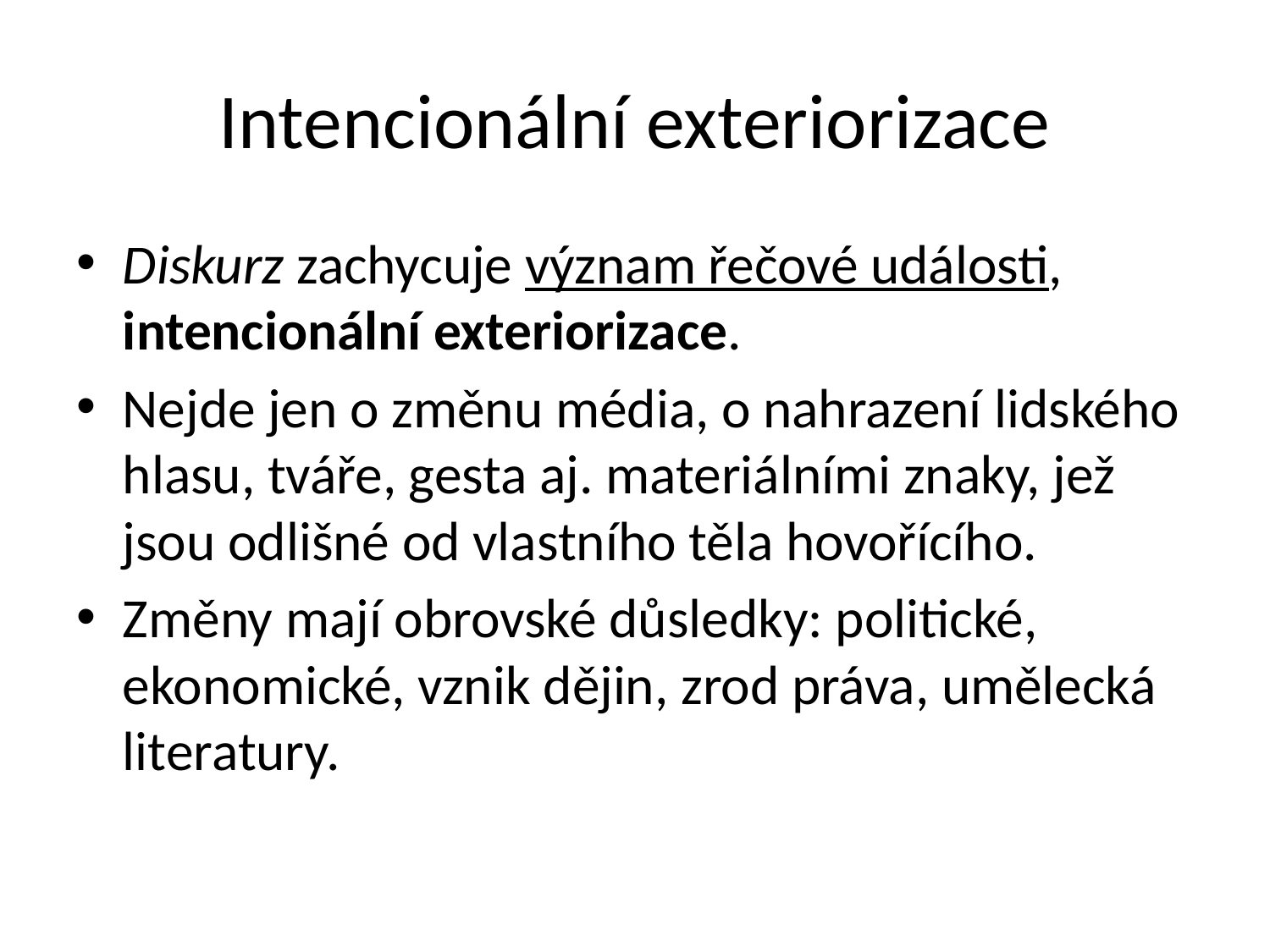

# Intencionální exteriorizace
Diskurz zachycuje význam řečové události, intencionální exteriorizace.
Nejde jen o změnu média, o nahrazení lidského hlasu, tváře, gesta aj. materiálními znaky, jež jsou odlišné od vlastního těla hovořícího.
Změny mají obrovské důsledky: politické, ekonomické, vznik dějin, zrod práva, umělecká literatury.